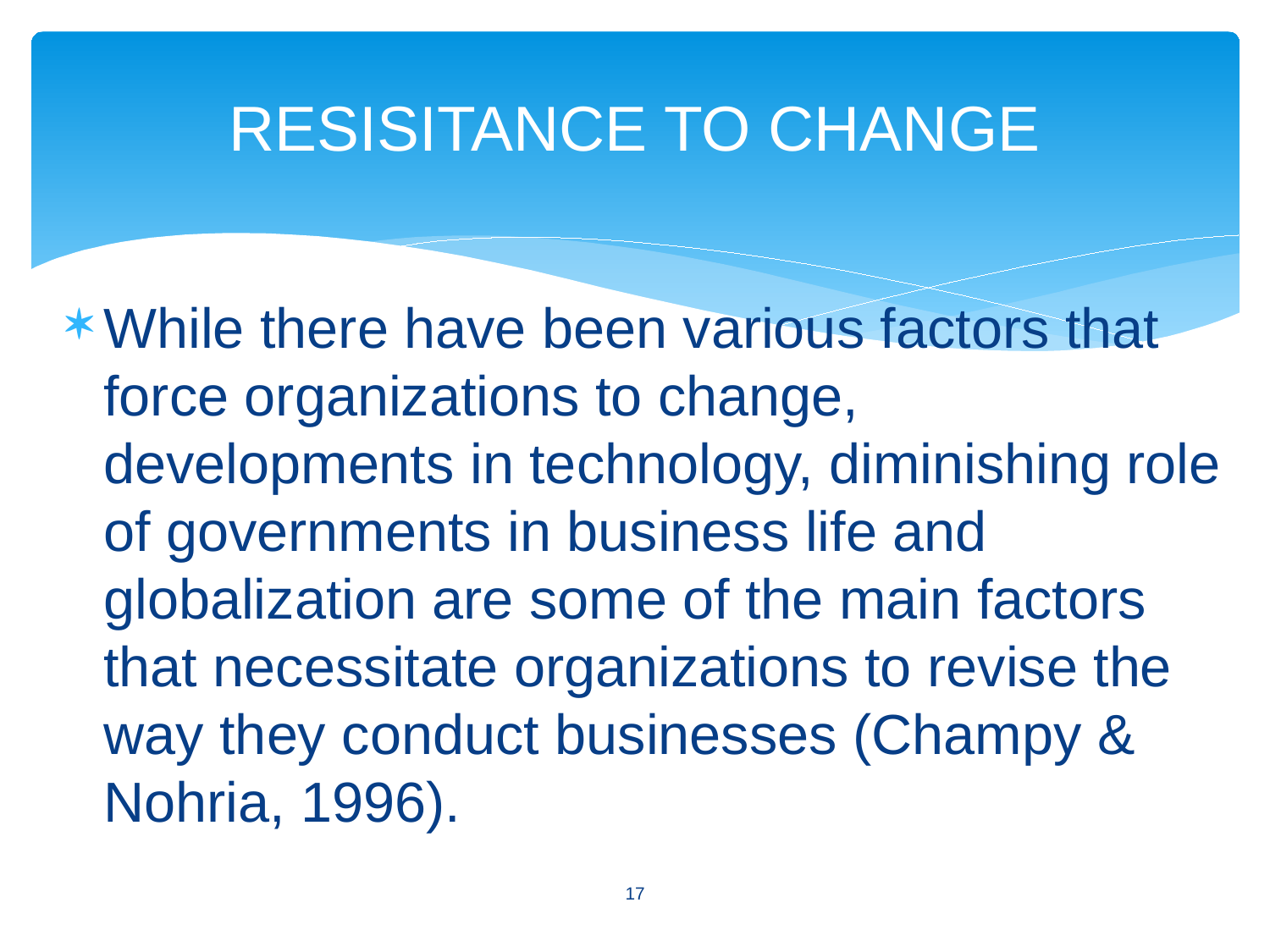

# RESISITANCE TO CHANGE
While there have been various factors that force organizations to change, developments in technology, diminishing role of governments in business life and globalization are some of the main factors that necessitate organizations to revise the way they conduct businesses (Champy & Nohria, 1996).
17